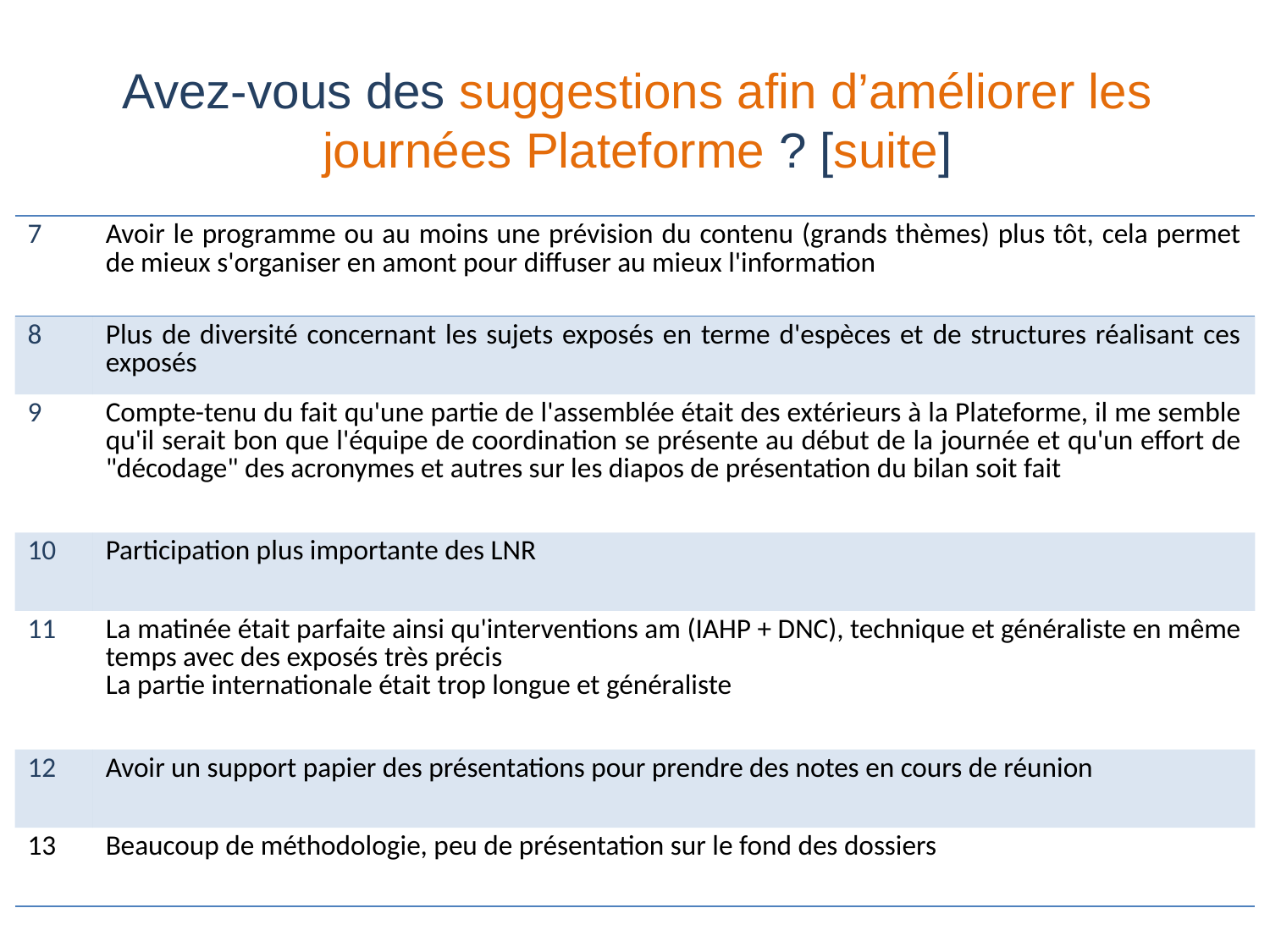

# Avez-vous des suggestions afin d’améliorer les journées Plateforme ? [suite]
| 7 | Avoir le programme ou au moins une prévision du contenu (grands thèmes) plus tôt, cela permet de mieux s'organiser en amont pour diffuser au mieux l'information |
| --- | --- |
| 8 | Plus de diversité concernant les sujets exposés en terme d'espèces et de structures réalisant ces exposés |
| 9 | Compte-tenu du fait qu'une partie de l'assemblée était des extérieurs à la Plateforme, il me semble qu'il serait bon que l'équipe de coordination se présente au début de la journée et qu'un effort de "décodage" des acronymes et autres sur les diapos de présentation du bilan soit fait |
| 10 | Participation plus importante des LNR |
| 11 | La matinée était parfaite ainsi qu'interventions am (IAHP + DNC), technique et généraliste en même temps avec des exposés très précis La partie internationale était trop longue et généraliste |
| 12 | Avoir un support papier des présentations pour prendre des notes en cours de réunion |
| 13 | Beaucoup de méthodologie, peu de présentation sur le fond des dossiers |